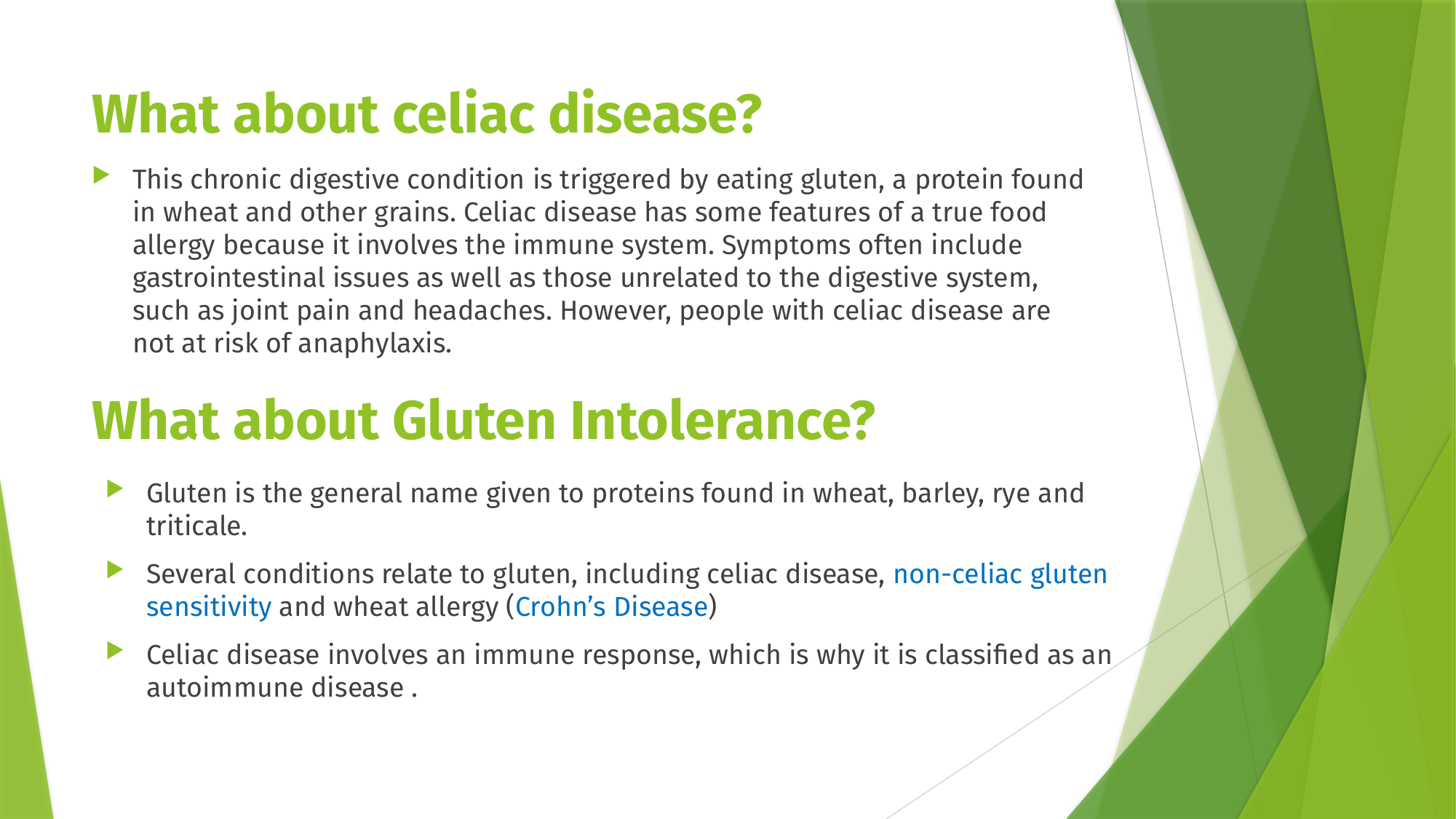

# What about celiac disease?
This chronic digestive condition is triggered by eating gluten, a protein found in wheat and other grains. Celiac disease has some features of a true food allergy because it involves the immune system. Symptoms often include gastrointestinal issues as well as those unrelated to the digestive system, such as joint pain and headaches. However, people with celiac disease are not at risk of anaphylaxis.

What about Gluten Intolerance?
Gluten is the general name given to proteins found in wheat, barley, rye and triticale.
Several conditions relate to gluten, including celiac disease, non-celiac gluten sensitivity and wheat allergy (Crohn’s Disease)
Celiac disease involves an immune response, which is why it is classified as an autoimmune disease .